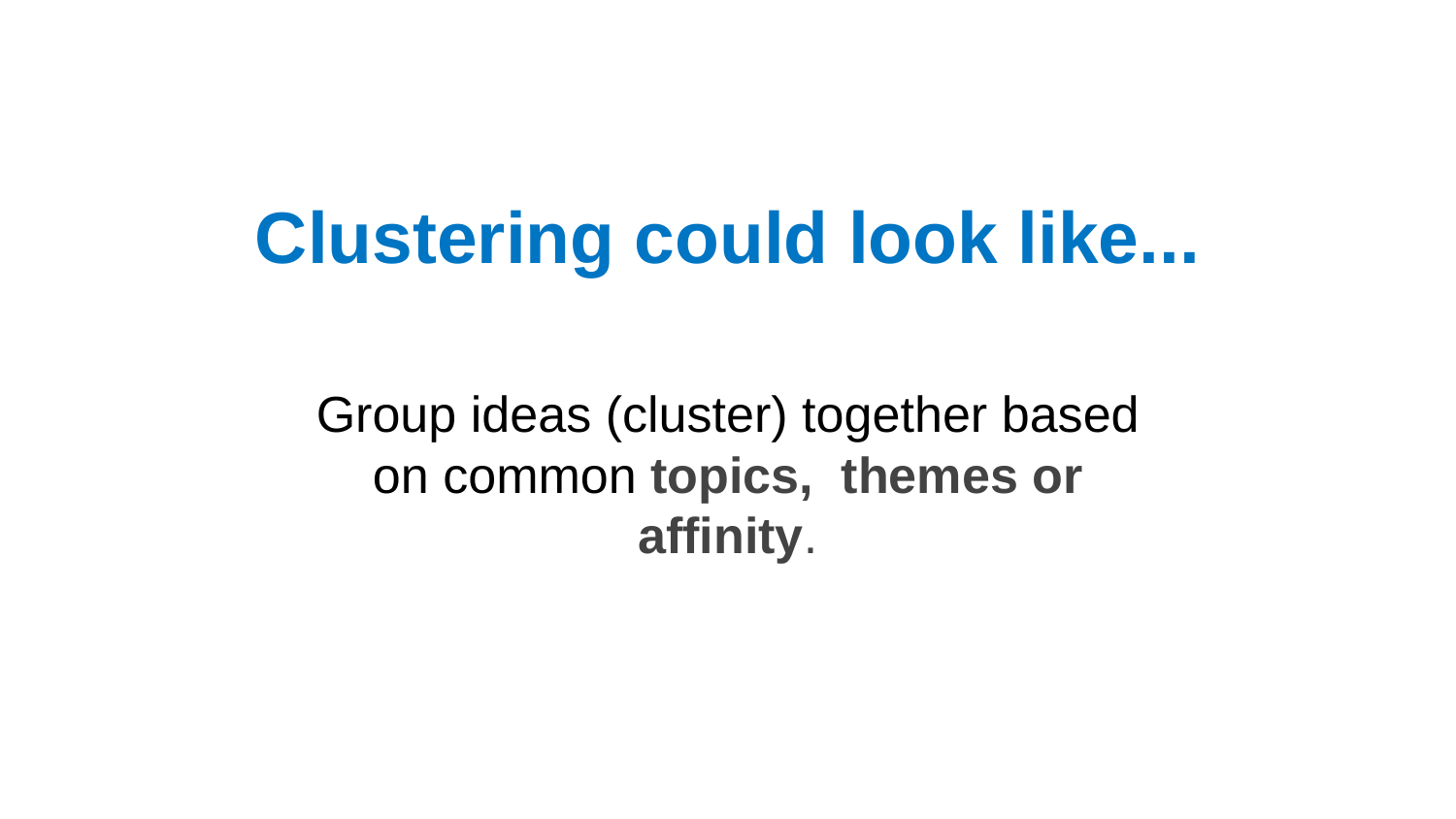

Clustering could look like...
Group ideas (cluster) together based on common topics,  themes or affinity.